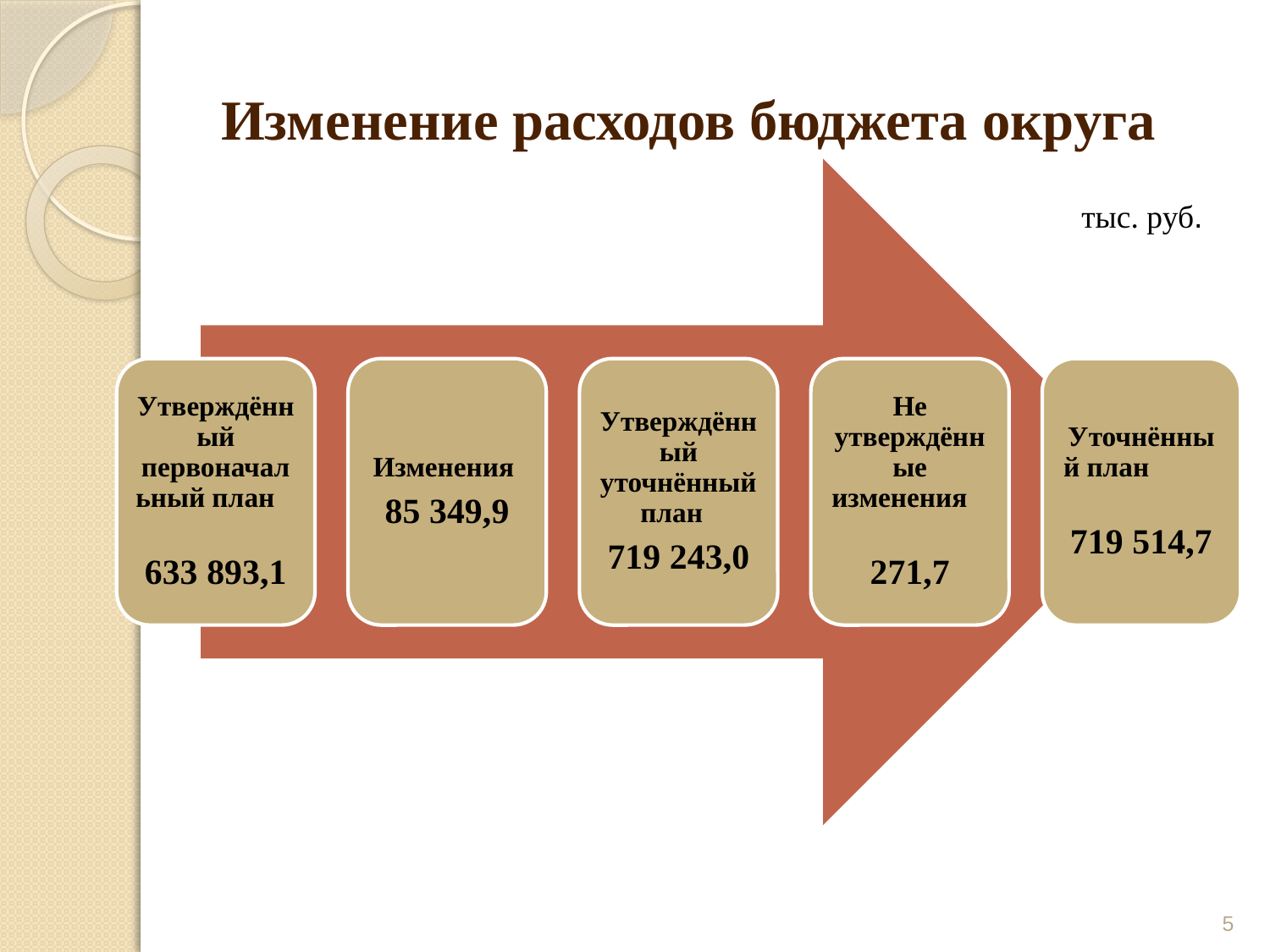

# Изменение расходов бюджета округа
Утверждённый первоначальный план
633 893,1
Изменения
85 349,9
Утверждённый уточнённый план
719 243,0
Не утверждённые изменения
271,7
Уточнённый план
719 514,7
тыс. руб.
5